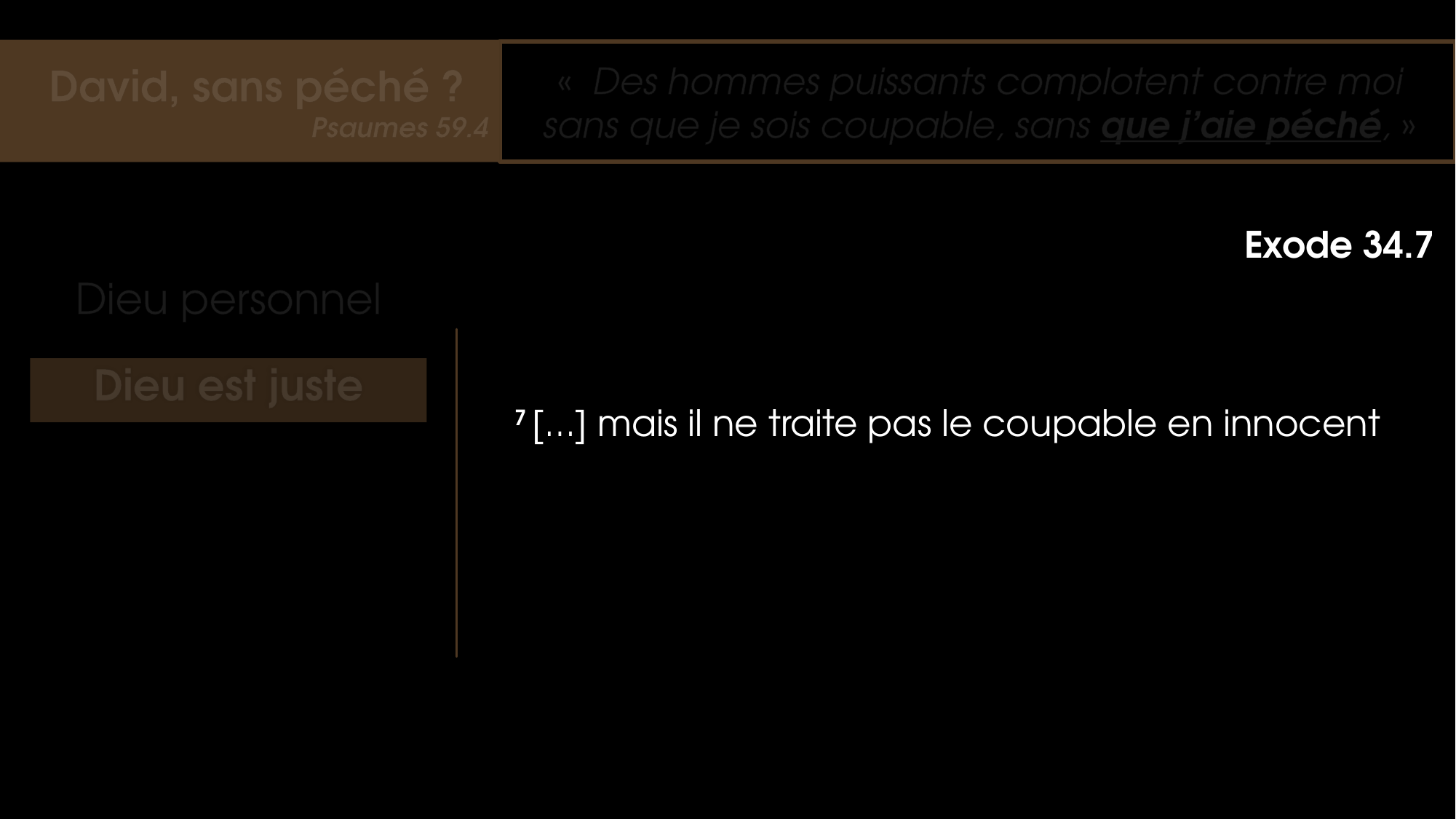

David, sans péché ?
Psaumes 59.4
«  Des hommes puissants complotent contre moi sans que je sois coupable, sans que j’aie péché, »
Exode 34.7
Dieu personnel
Dieu est juste

7 […] mais il ne traite pas le coupable en innocent